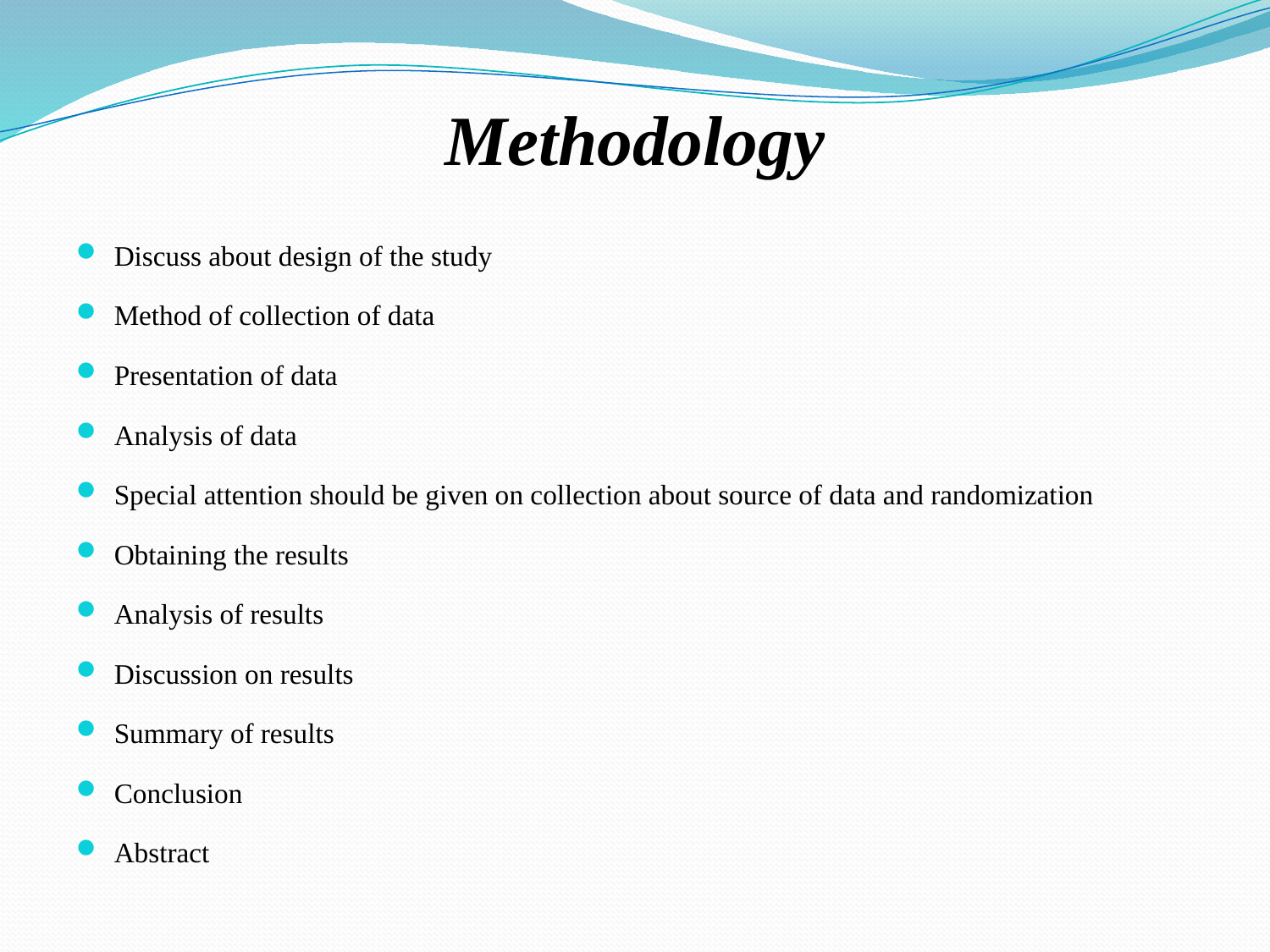

# Methodology
Discuss about design of the study
Method of collection of data
Presentation of data
Analysis of data
Special attention should be given on collection about source of data and randomization
Obtaining the results
Analysis of results
Discussion on results
Summary of results
Conclusion
Abstract